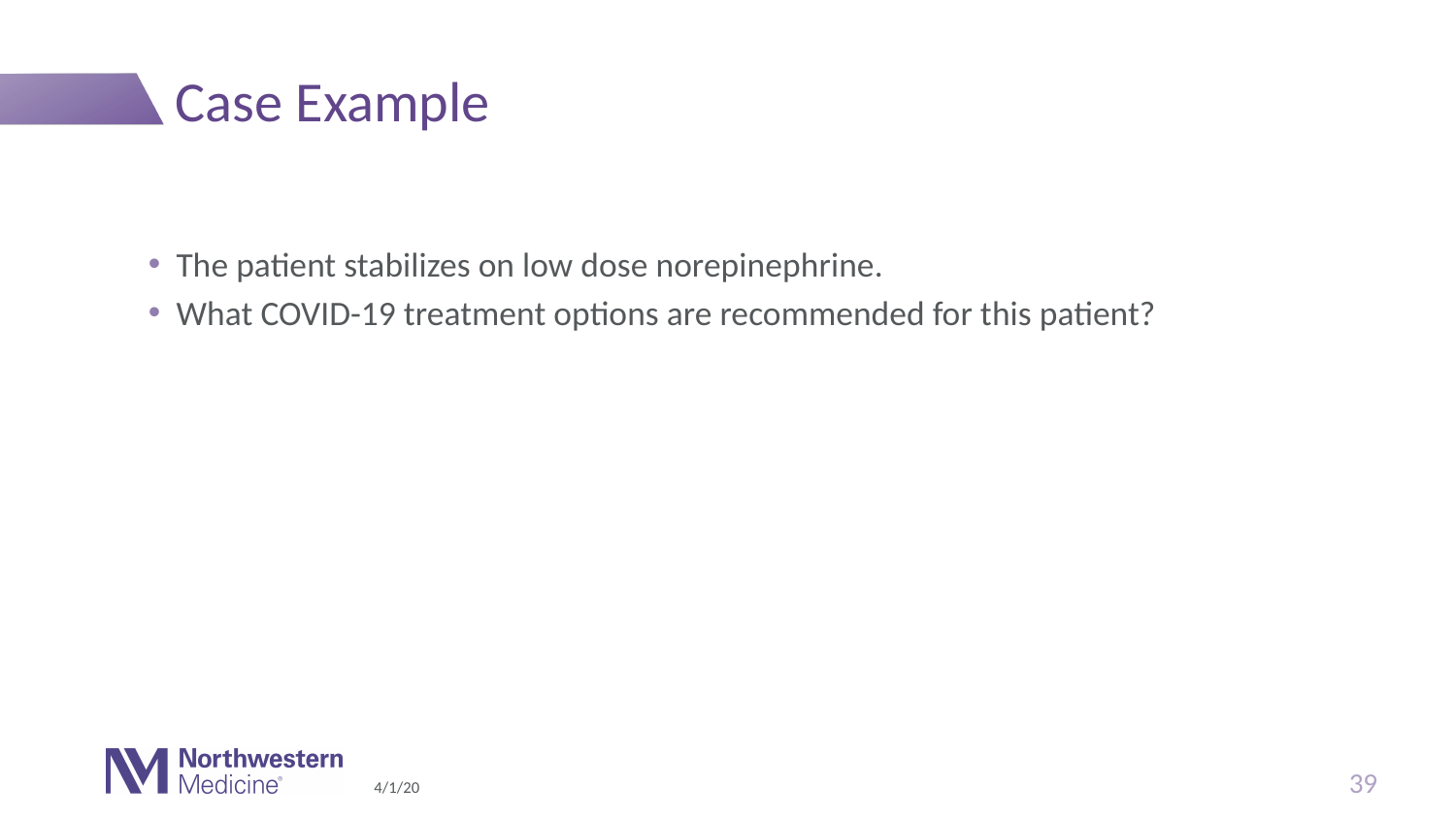

# Case Example
The patient stabilizes on low dose norepinephrine.
What COVID-19 treatment options are recommended for this patient?

39
4/1/20